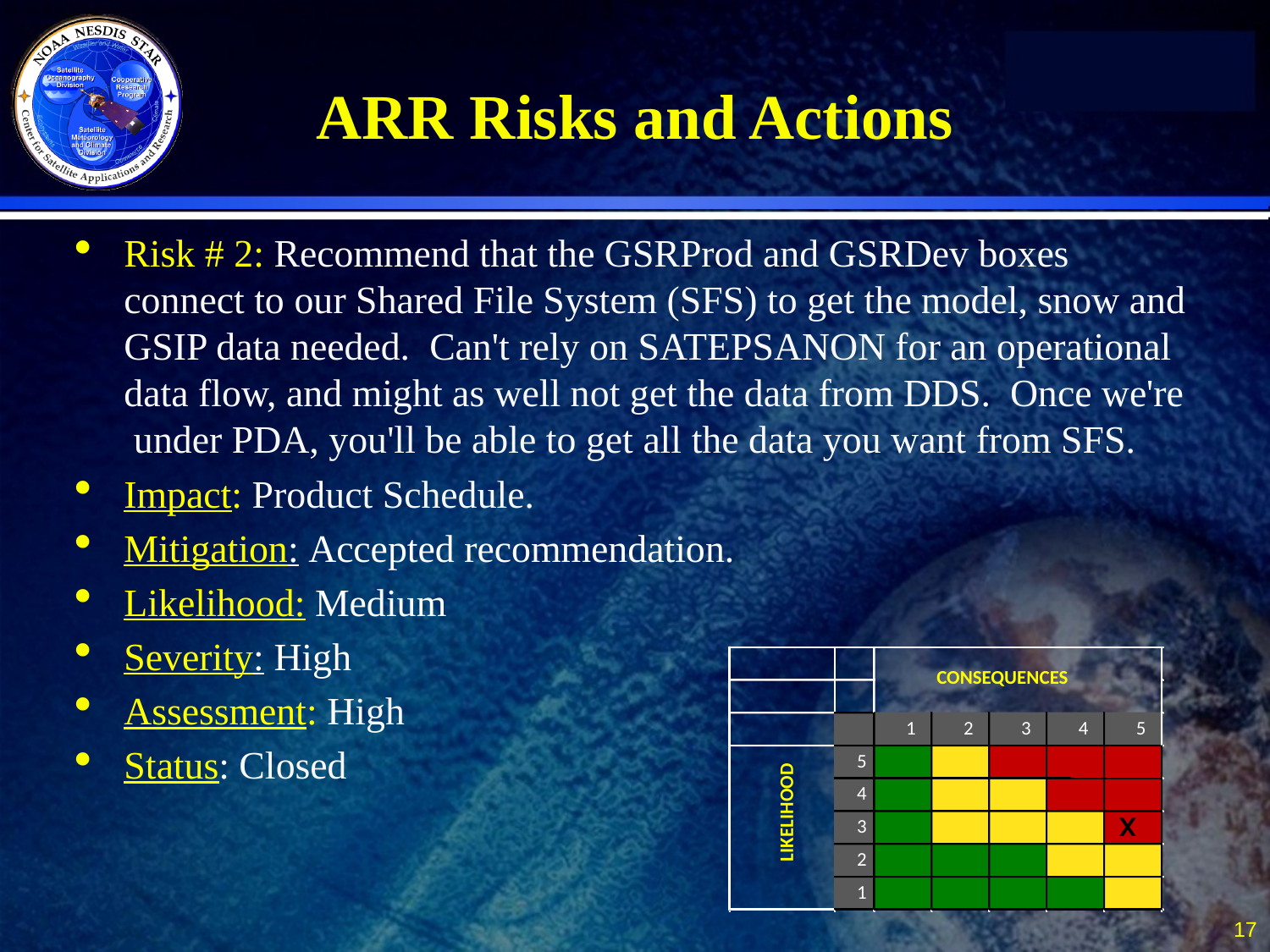

# ARR Risks and Actions
Risk # 2: Recommend that the GSRProd and GSRDev boxes connect to our Shared File System (SFS) to get the model, snow and GSIP data needed.  Can't rely on SATEPSANON for an operational data flow, and might as well not get the data from DDS.  Once we're  under PDA, you'll be able to get all the data you want from SFS.
Impact: Product Schedule.
Mitigation: Accepted recommendation.
Likelihood: Medium
Severity: High
Assessment: High
Status: Closed

CONSEQUENCES

1
2
3
4
5

5

4
LIKELIHOOD

3

2

1

X